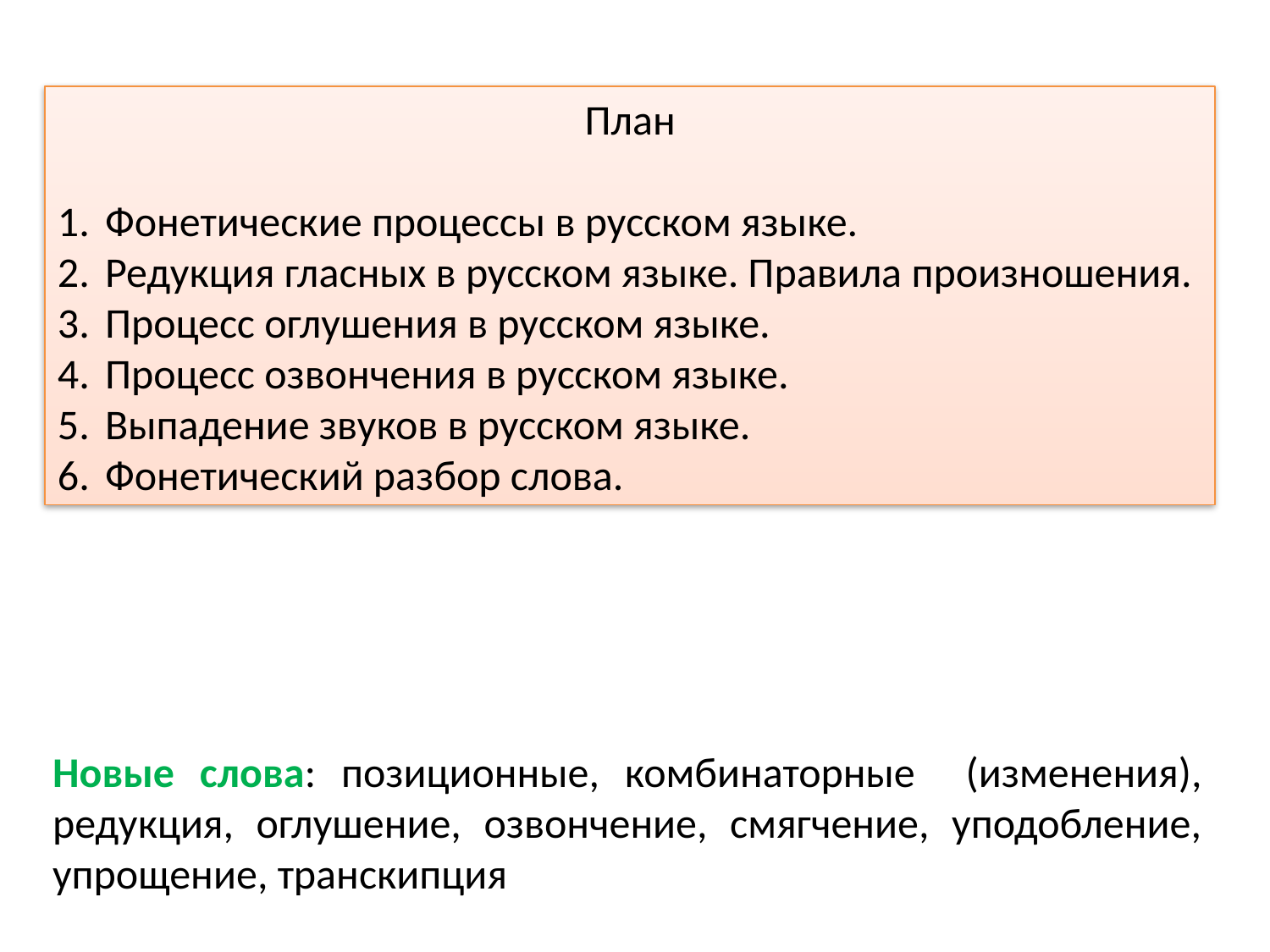

План

Фонетические процессы в русском языке.
Редукция гласных в русском языке. Правила произношения.
Процесс оглушения в русском языке.
Процесс озвончения в русском языке.
Выпадение звуков в русском языке.
Фонетический разбор слова.
Новые слова: позиционные, комбинаторные  (изменения), редукция, оглушение, озвончение, смягчение, уподобление, упрощение, транскипция